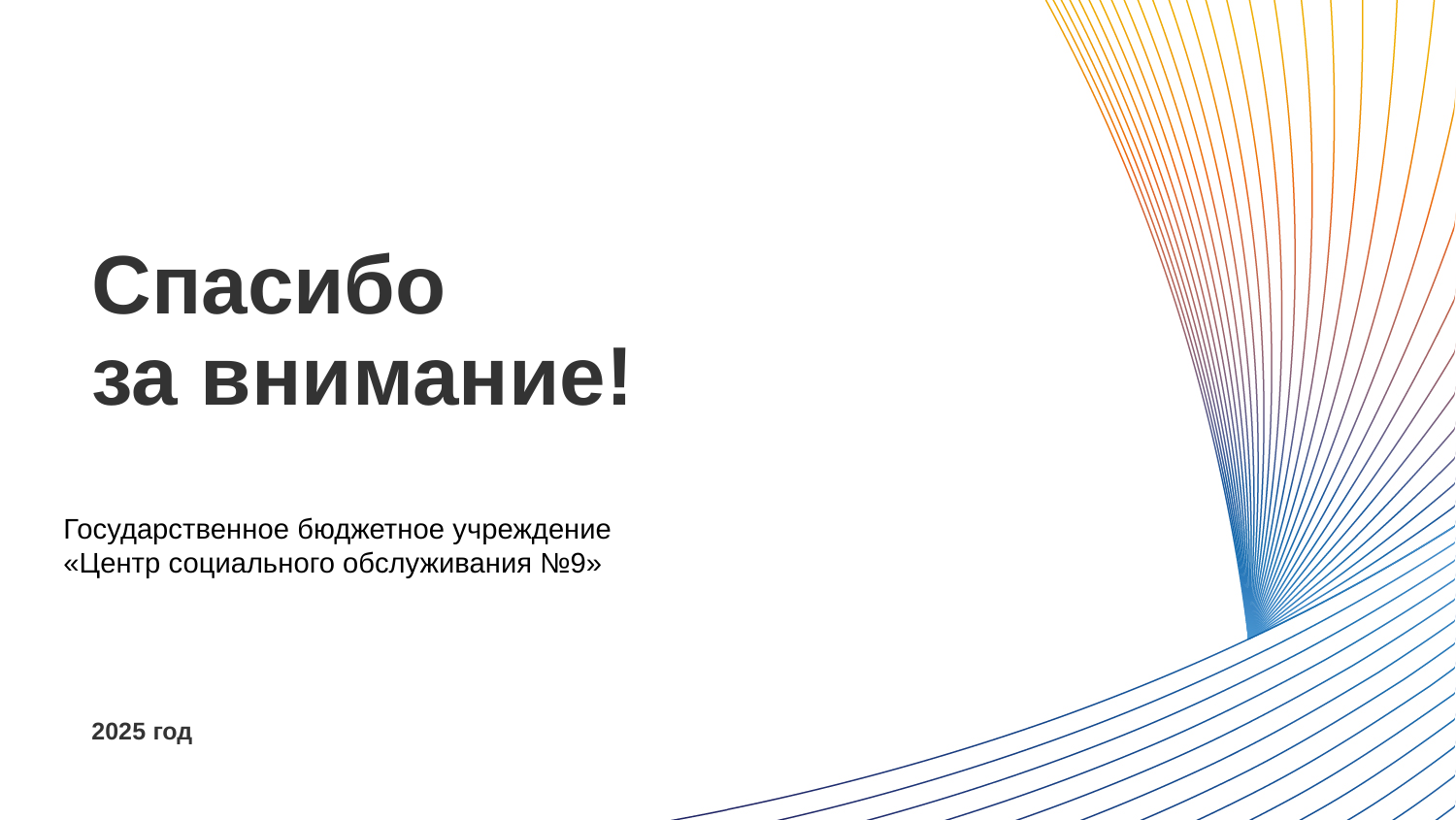

Спасибо
за внимание!
Государственное бюджетное учреждение
«Центр социального обслуживания №9»

2025 год